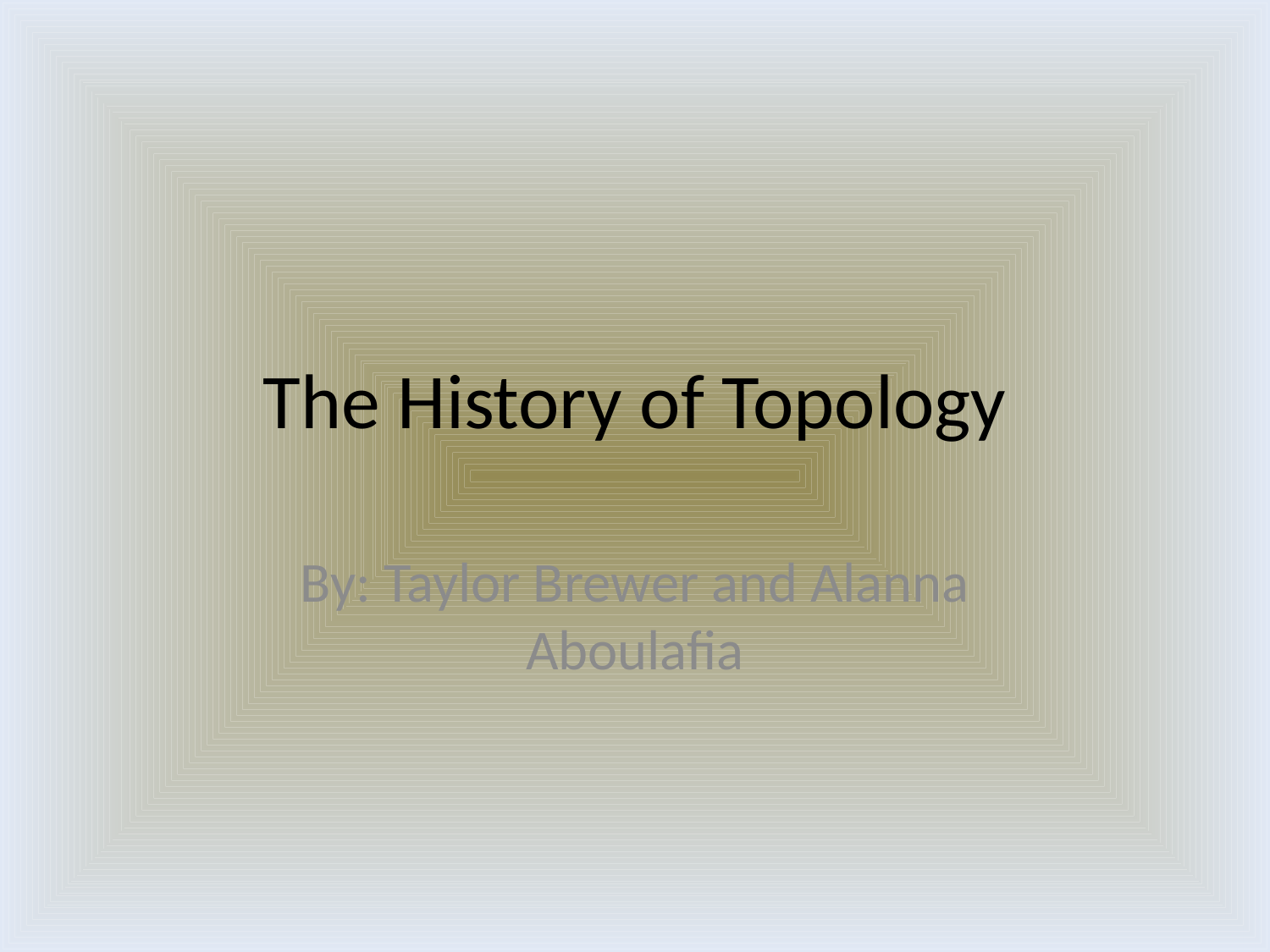

# The History of Topology
By: Taylor Brewer and Alanna Aboulafia